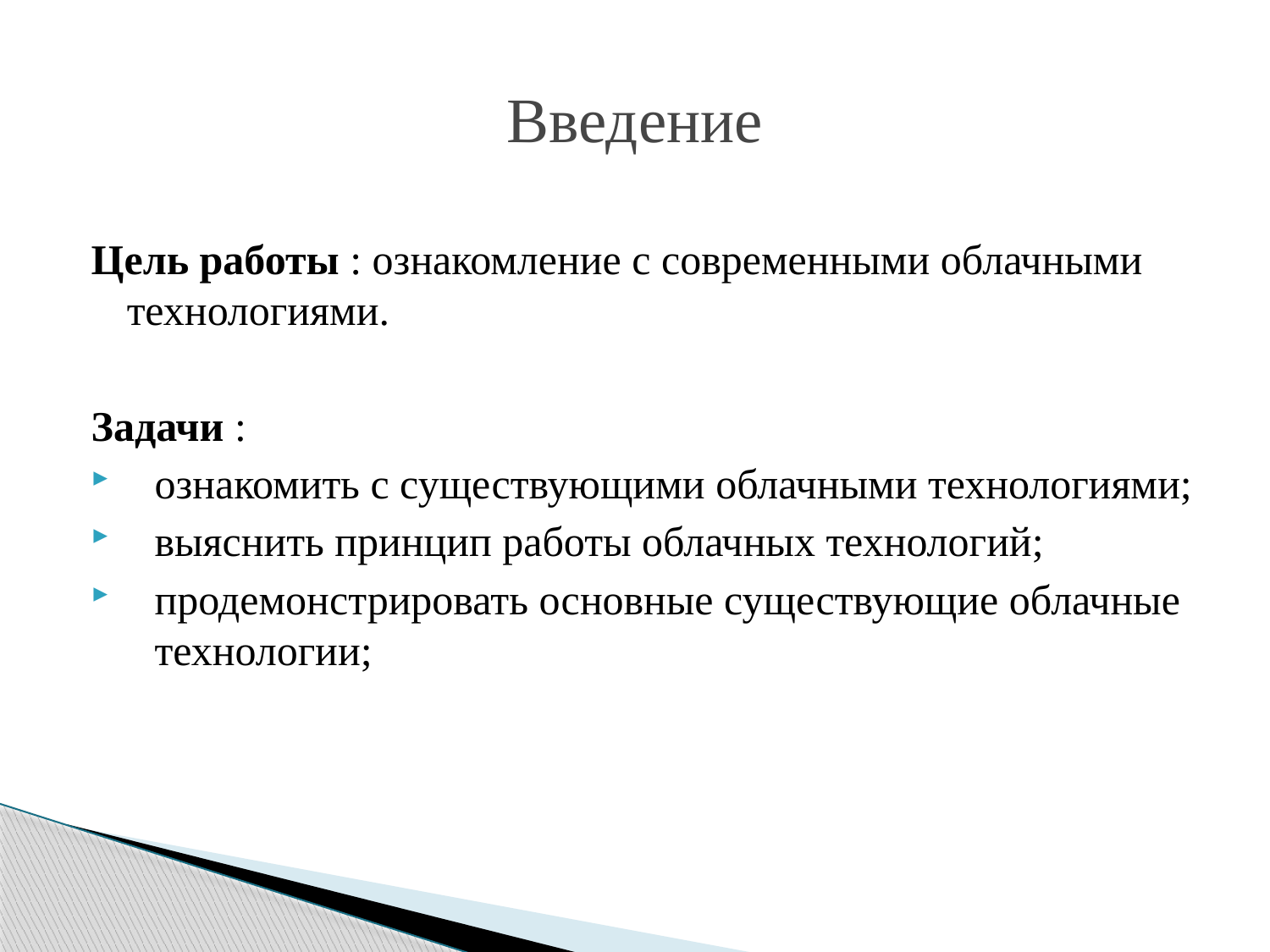

# Введение
Цель работы : ознакомление с современными облачными технологиями.

Задачи :
ознакомить с существующими облачными технологиями;
выяснить принцип работы облачных технологий;
продемонстрировать основные существующие облачные технологии;